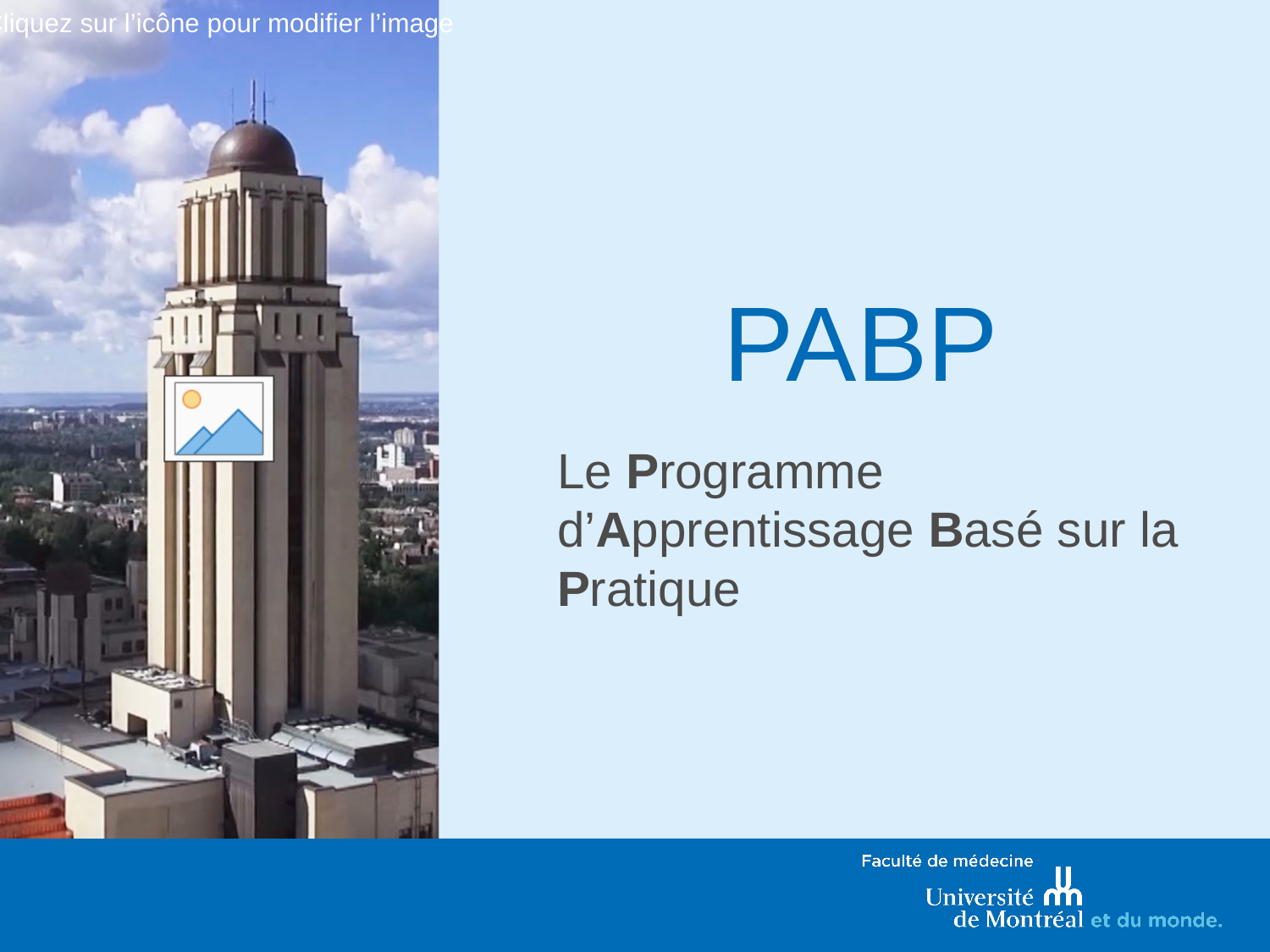

# PABP
Le Programme d’Apprentissage Basé sur la Pratique